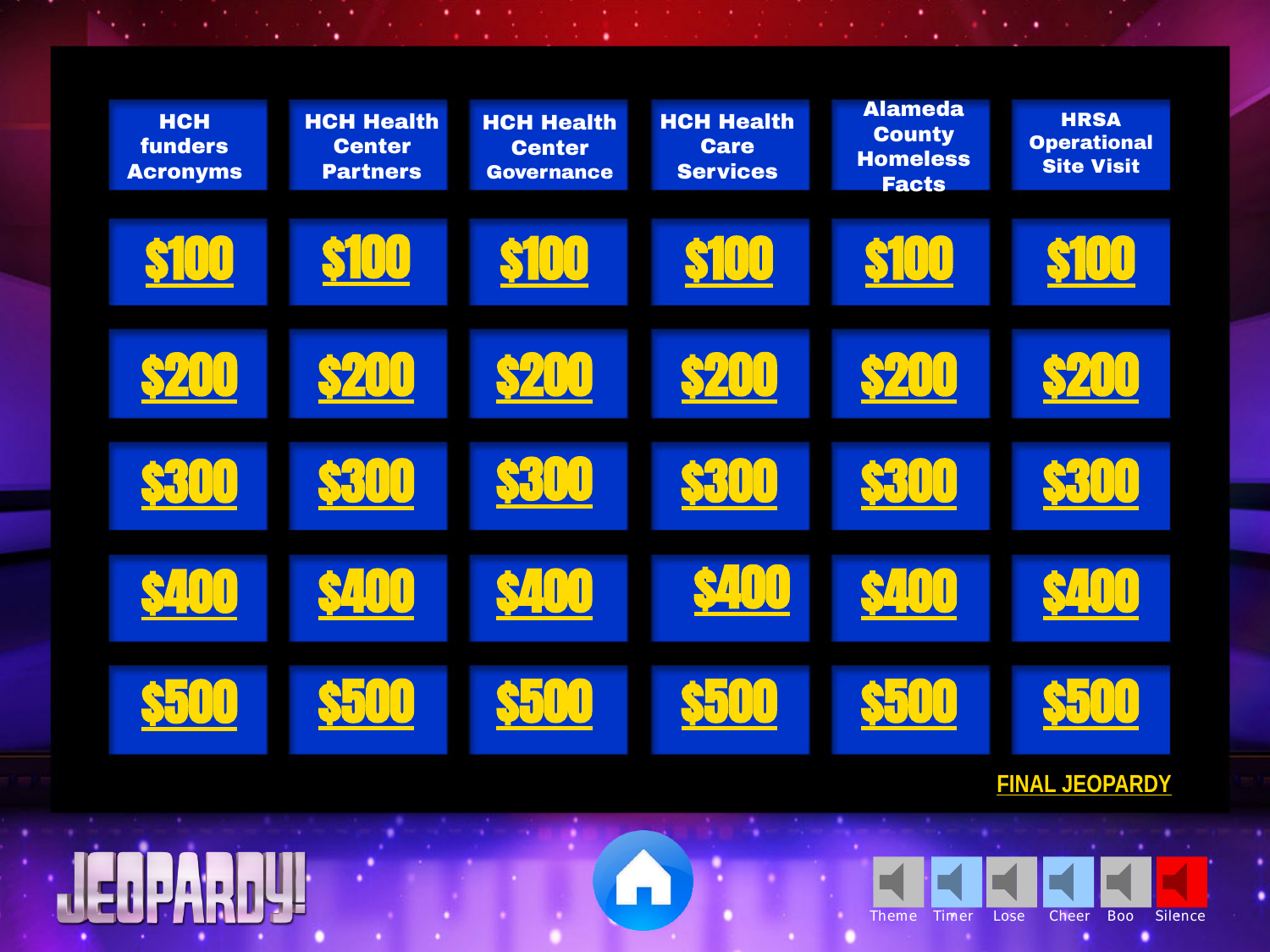

Alameda County Homeless Facts
HRSA Operational Site Visit
HCH Health Center Partners
HCH Health Care Services
HCH funders Acronyms
HCH Health Center Governance
$100
$100
$100
$100
$100
$100
$200
$200
$200
$200
$200
$200
$300
$300
$300
$300
$300
$300
$400
$400
$400
$400
$400
$400
$500
$500
$500
$500
$500
$500
FINAL JEOPARDY